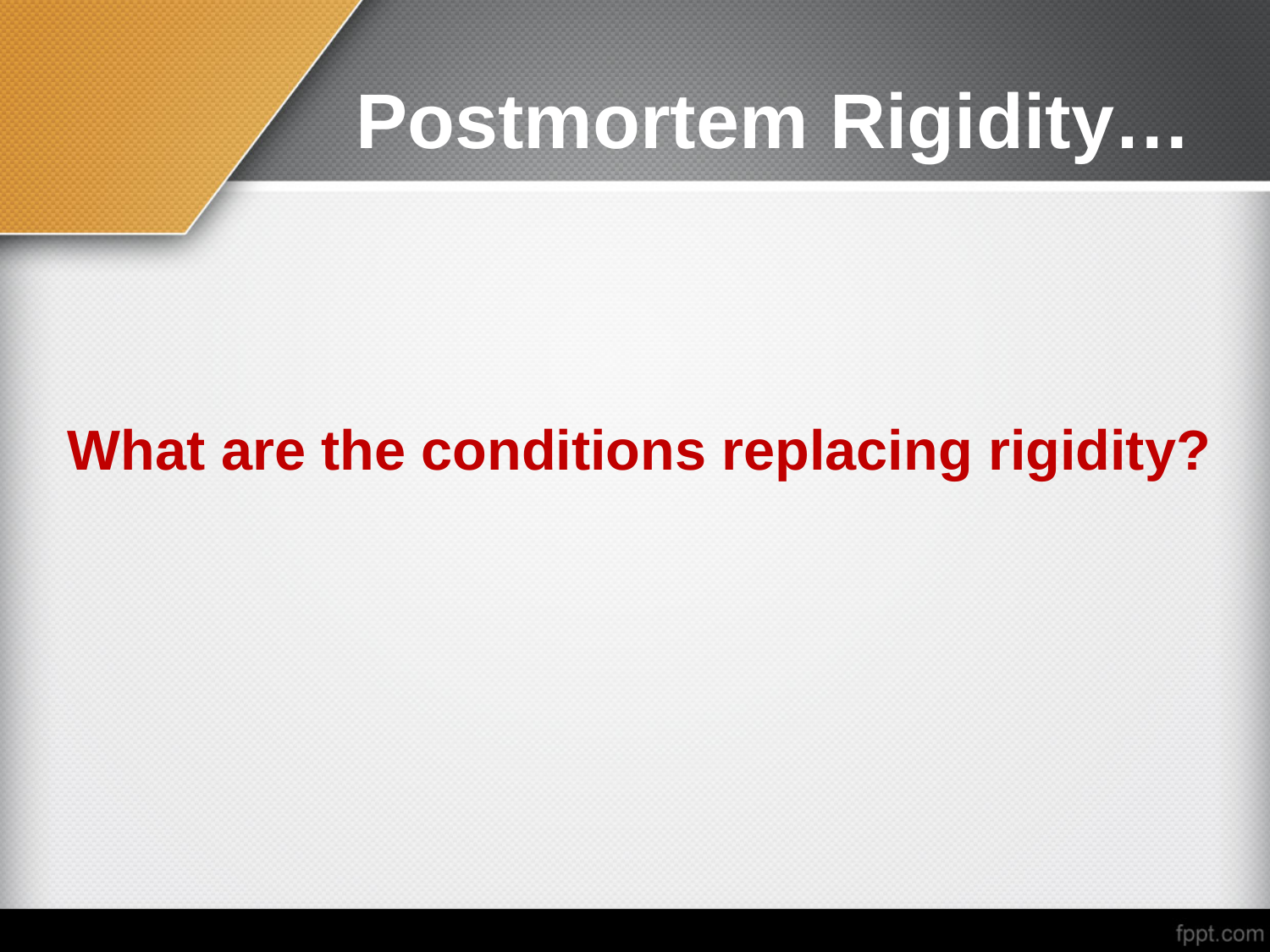

# Postmortem Rigidity…
What are the conditions replacing rigidity?